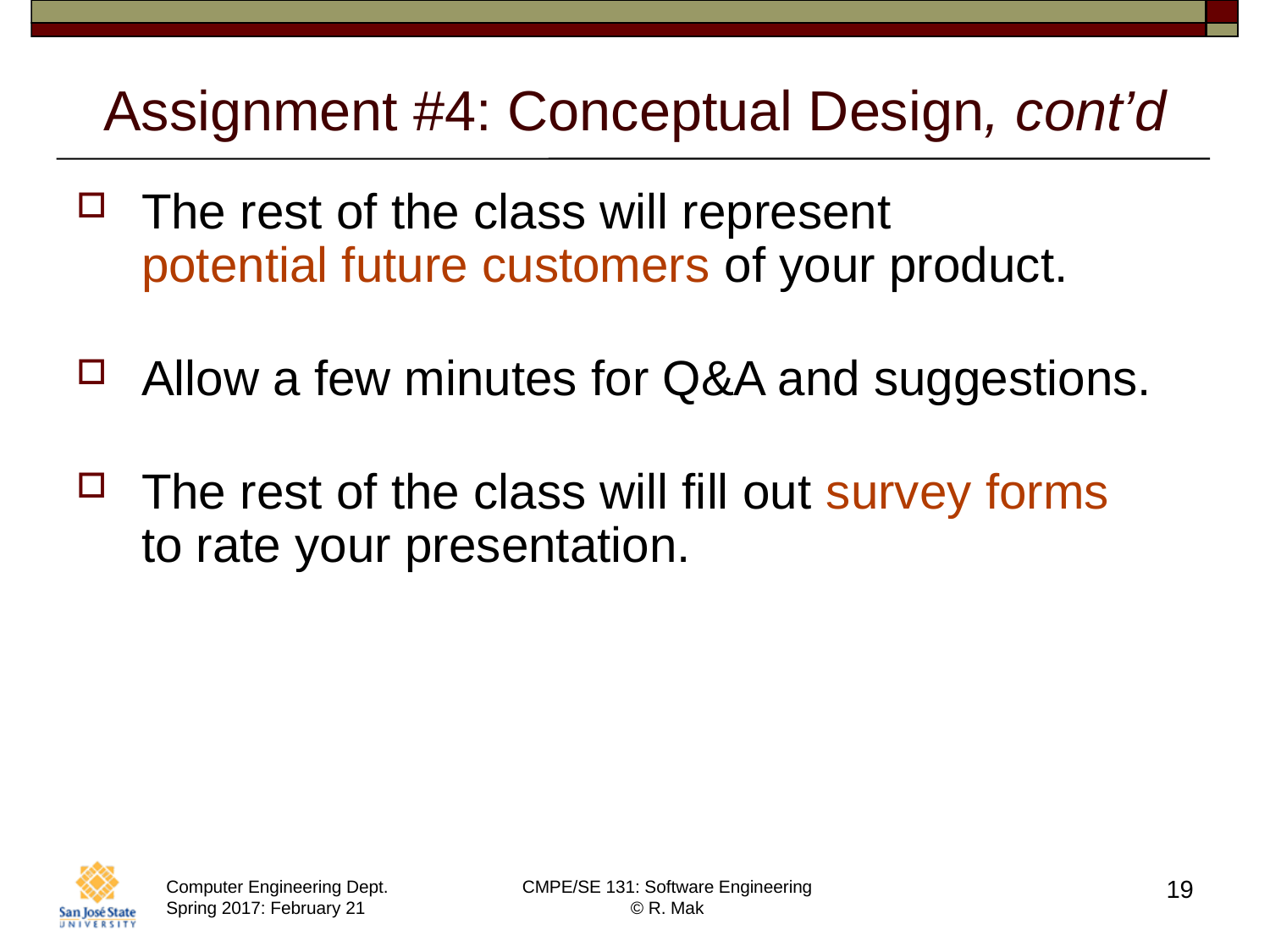

# Assignment #4: Conceptual Design, cont’d
The rest of the class will represent
potential future customers of your product.

Allow a few minutes for Q&A and suggestions.

The rest of the class will fill out survey forms
to rate your presentation.
19